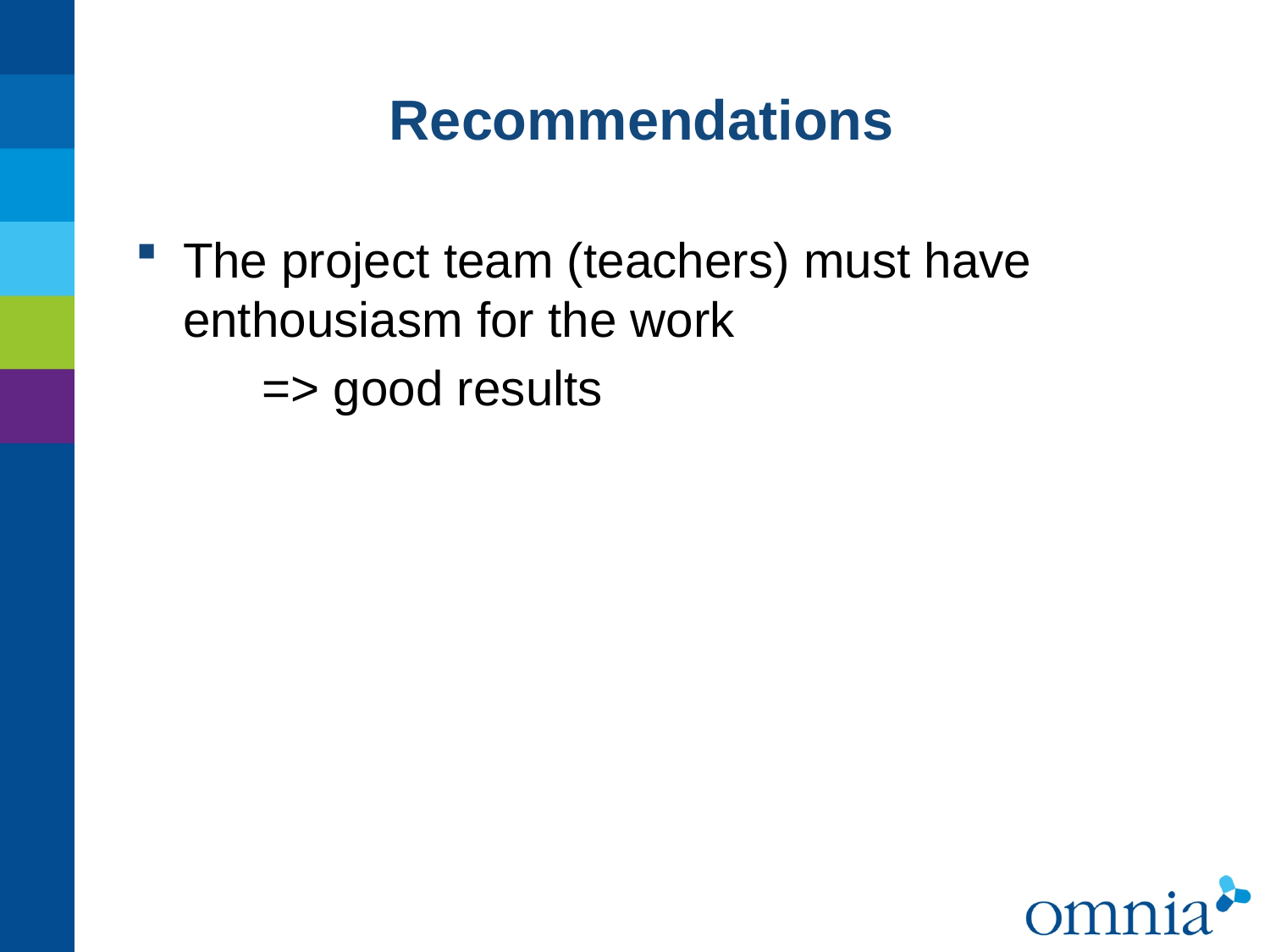

# Recommendations
The project team (teachers) must have enthousiasm for the work
	=> good results